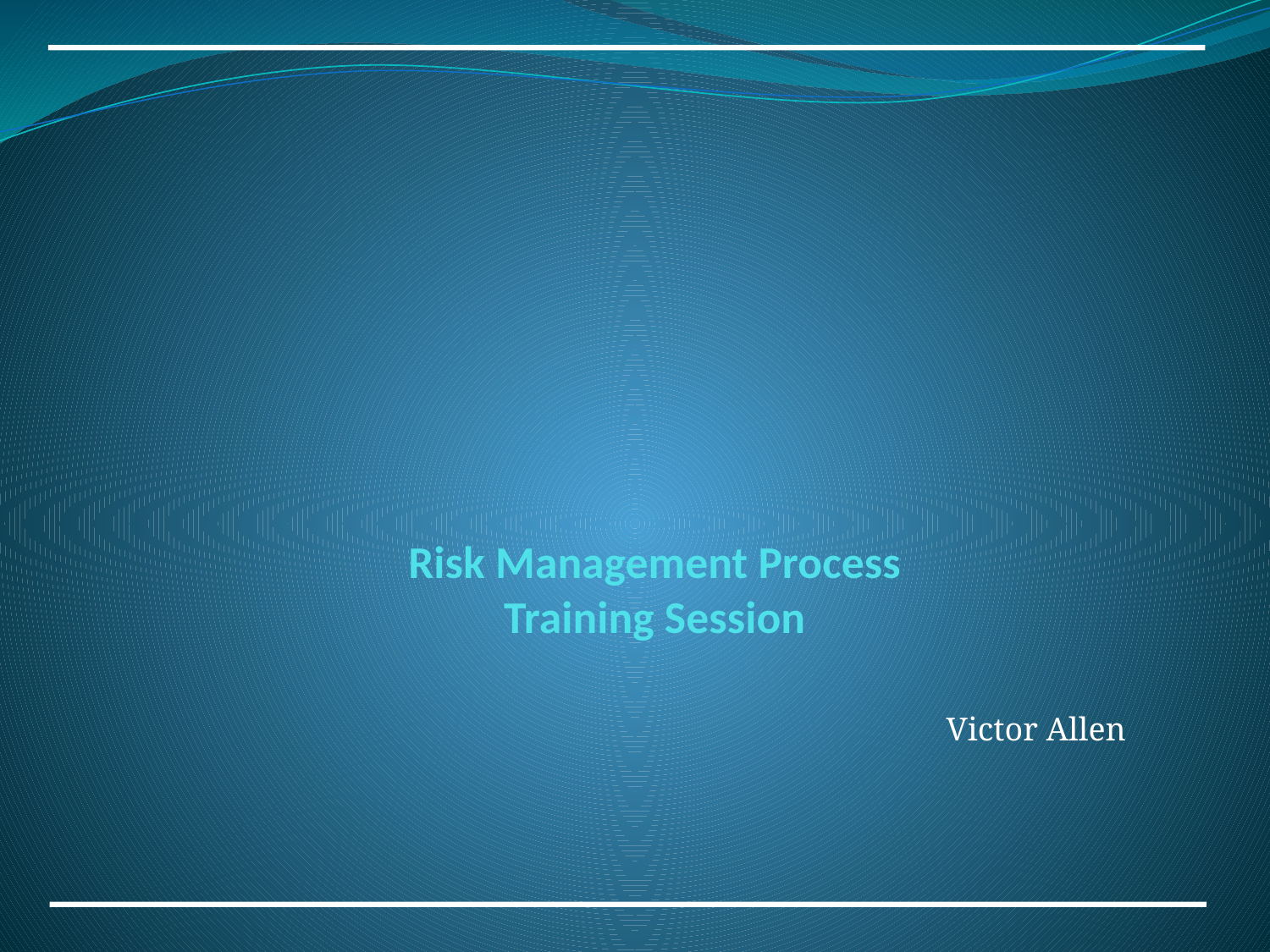

# Risk Management Process Training Session
Victor Allen